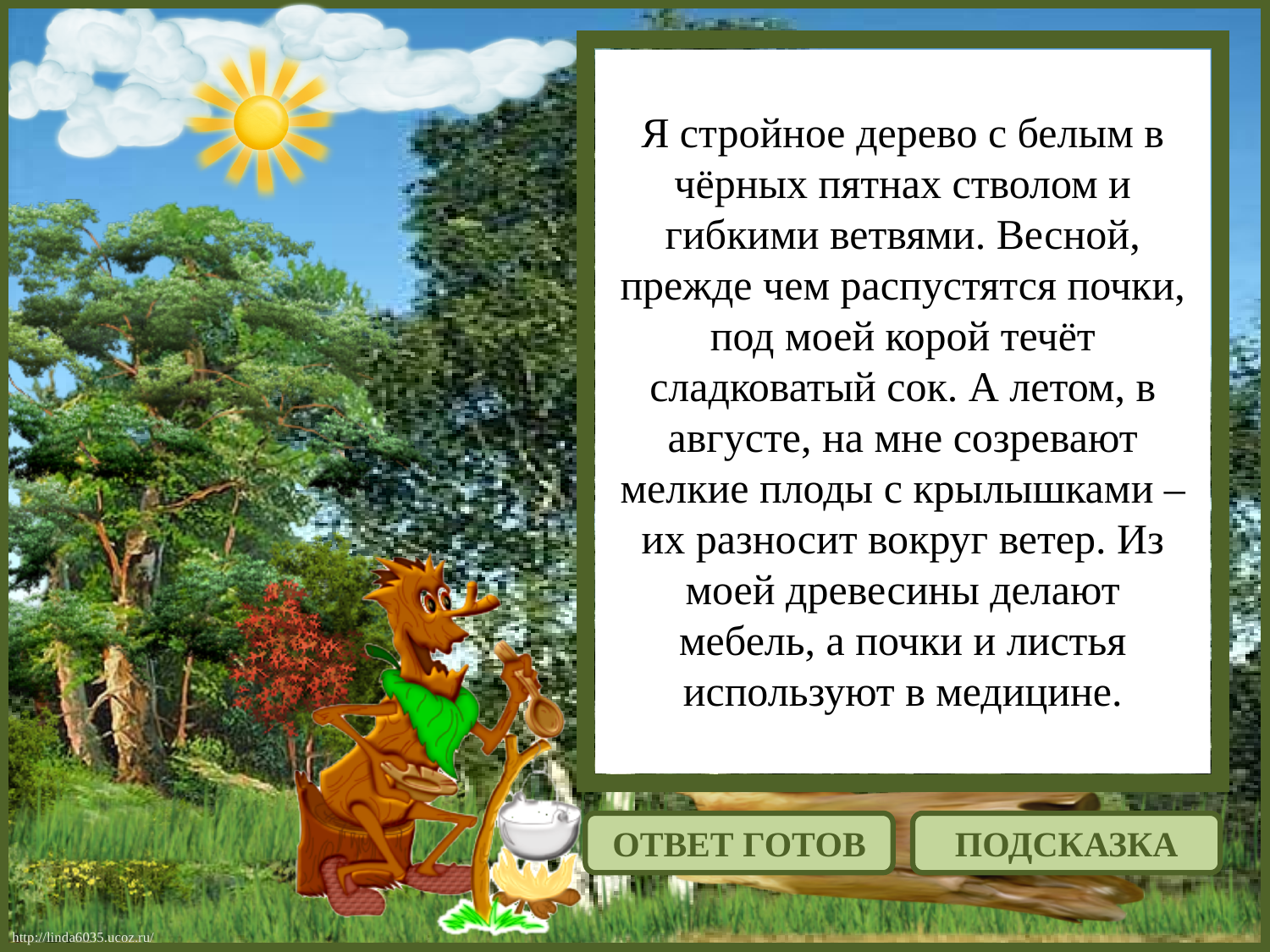

Я стройное дерево с белым в чёрных пятнах стволом и гибкими ветвями. Весной, прежде чем распустятся почки, под моей корой течёт сладковатый сок. А летом, в августе, на мне созревают мелкие плоды с крылышками – их разносит вокруг ветер. Из моей древесины делают мебель, а почки и листья используют в медицине.
ОТВЕТ ГОТОВ
ПОДСКАЗКА
http://linda6035.ucoz.ru/